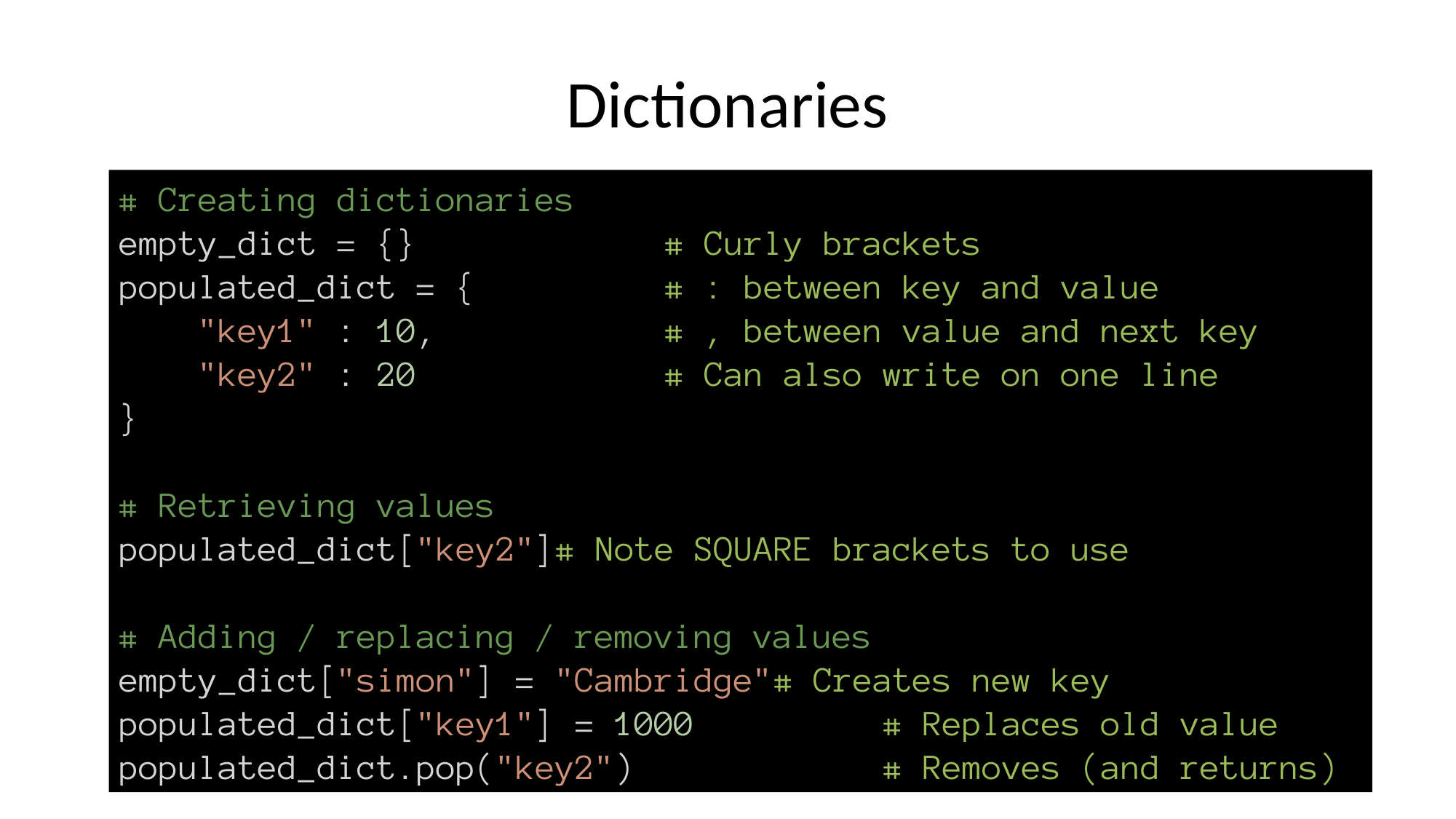

# Dictionaries
# Creating dictionaries
empty_dict = {}			# Curly brackets
populated_dict = {		# : between key and value
    "key1" : 10, 		# , between value and next key
    "key2" : 20			# Can also write on one line
}
# Retrieving values
populated_dict["key2"]	# Note SQUARE brackets to use
# Adding / replacing / removing values
empty_dict["simon"] = "Cambridge"	# Creates new key
populated_dict["key1"] = 1000		# Replaces old value
populated_dict.pop("key2")			# Removes (and returns)